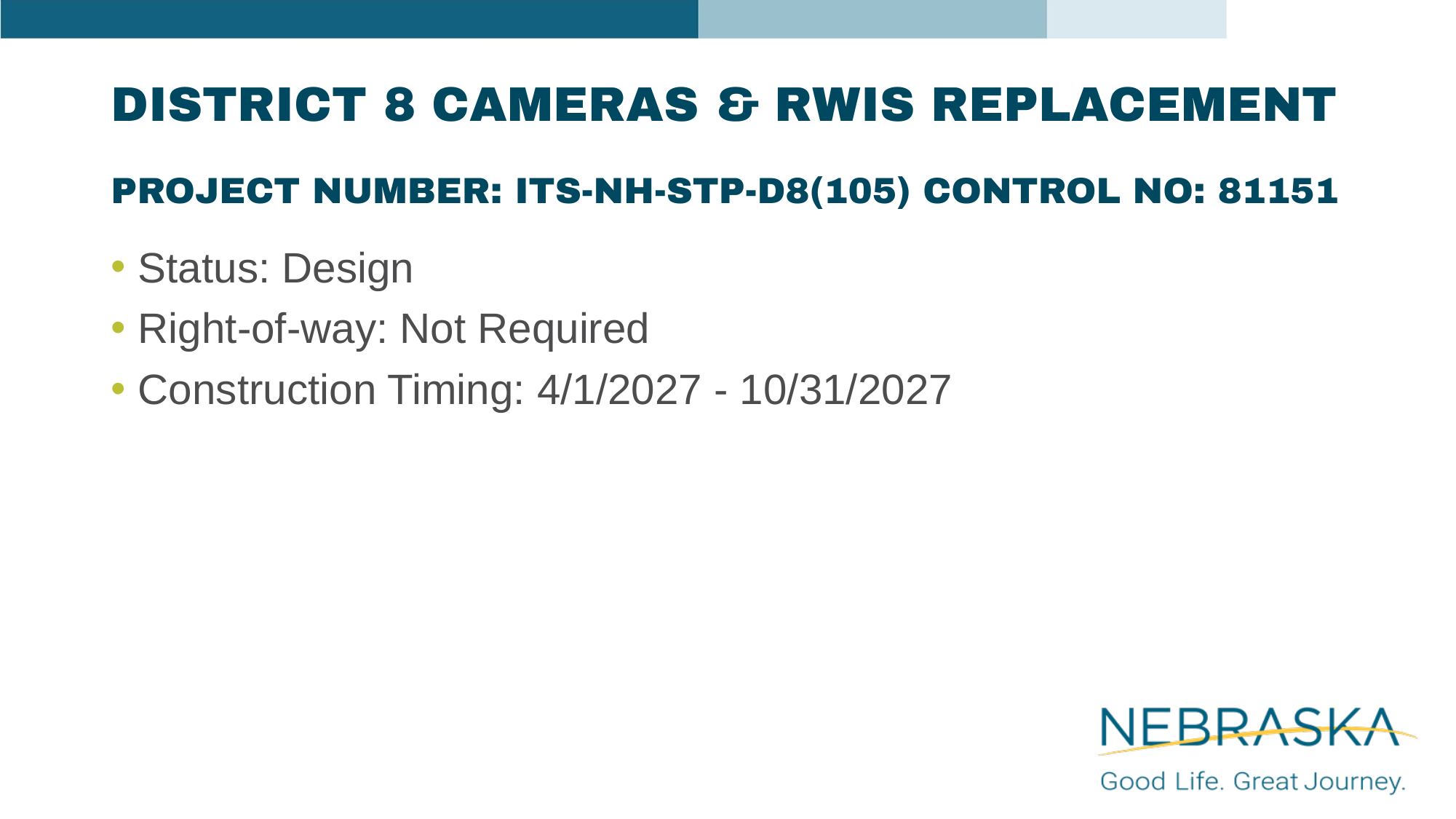

# District 8 Cameras & RWIS Replacement Project Number: ITS-NH-STP-D8(105) Control No: 81151
Status: Design
Right-of-way: Not Required
Construction Timing: 4/1/2027 - 10/31/2027